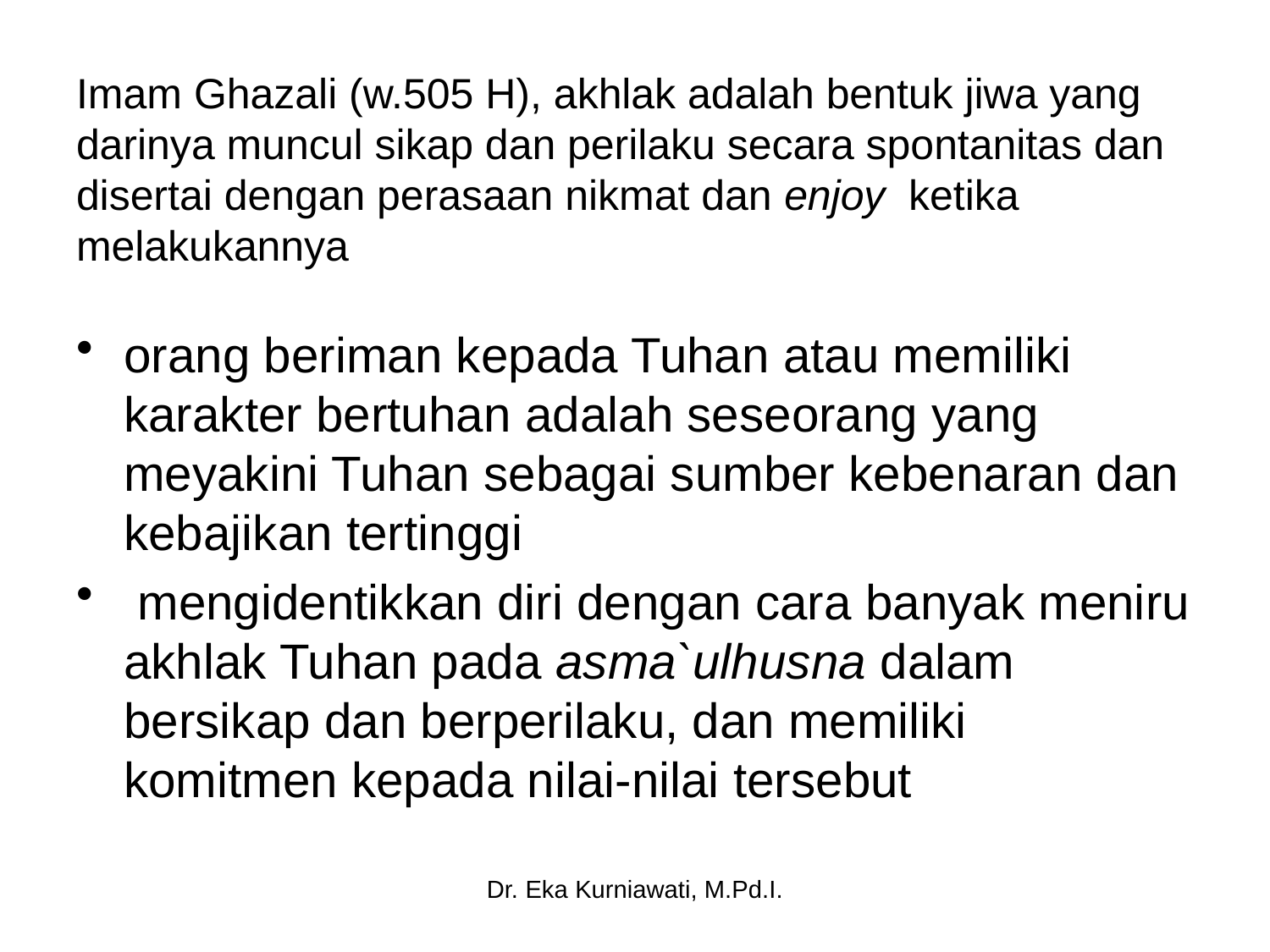

# Imam Ghazali (w.505 H), akhlak adalah bentuk jiwa yang darinya muncul sikap dan perilaku secara spontanitas dan disertai dengan perasaan nikmat dan enjoy  ketika melakukannya
orang beriman kepada Tuhan atau memiliki karakter bertuhan adalah seseorang yang meyakini Tuhan sebagai sumber kebenaran dan kebajikan tertinggi
 mengidentikkan diri dengan cara banyak meniru akhlak Tuhan pada asma`ulhusna dalam bersikap dan berperilaku, dan memiliki komitmen kepada nilai-nilai tersebut
Dr. Eka Kurniawati, M.Pd.I.